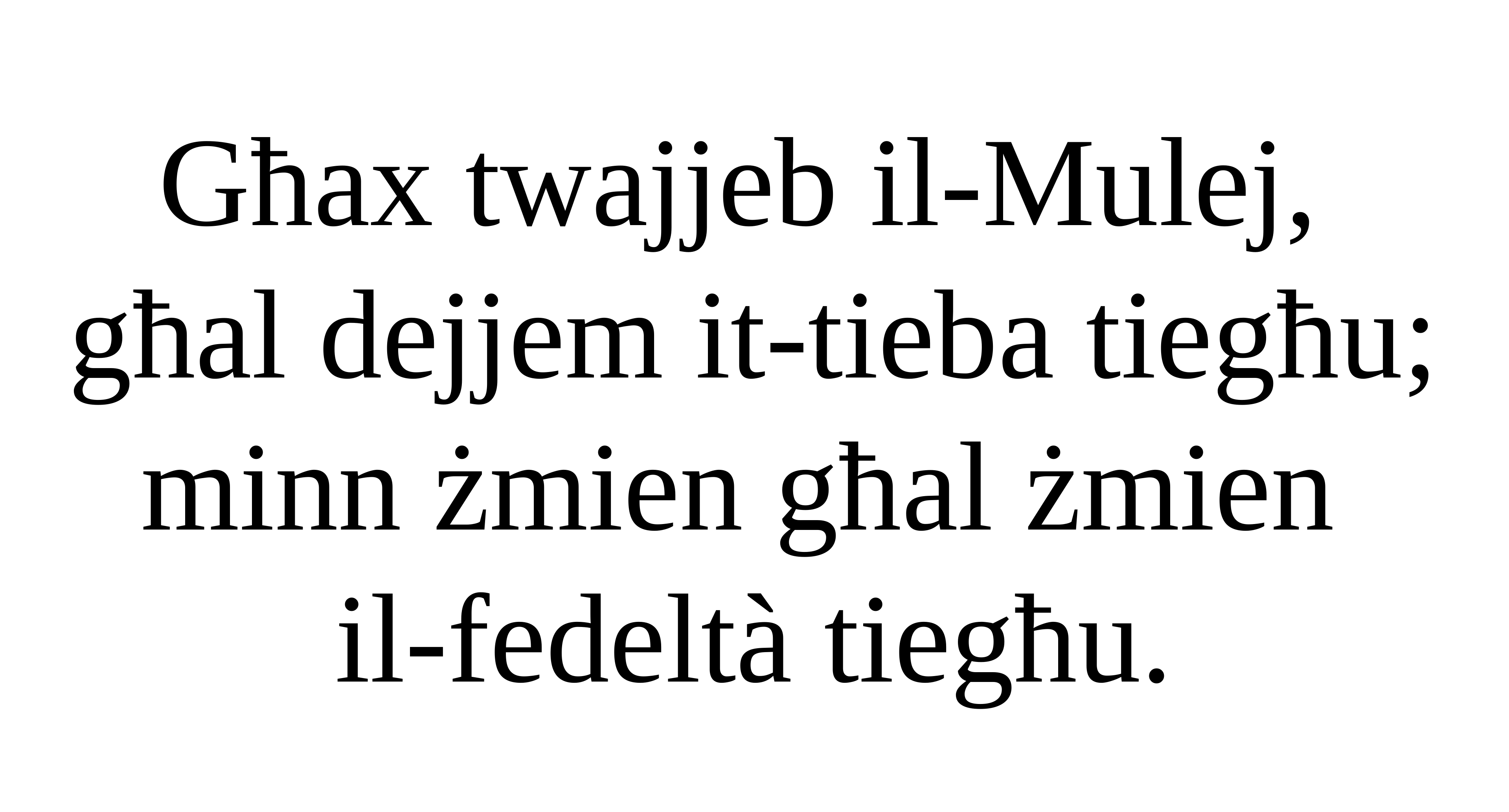

Għax twajjeb il-Mulej,
għal dejjem it-tieba tiegħu; minn żmien għal żmien
il-fedeltà tiegħu.